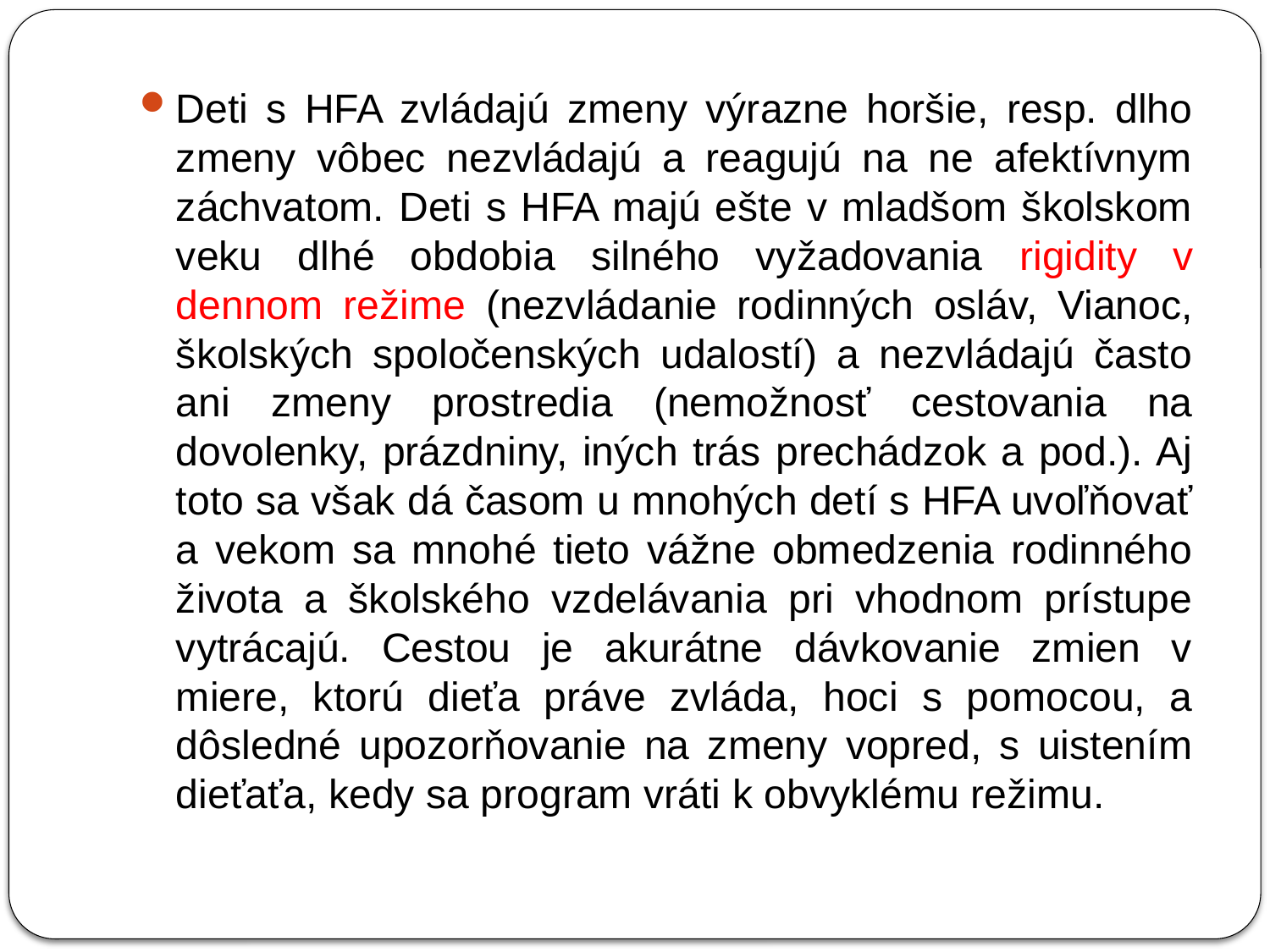

Deti s HFA zvládajú zmeny výrazne horšie, resp. dlho zmeny vôbec nezvládajú a reagujú na ne afektívnym záchvatom. Deti s HFA majú ešte v mladšom školskom veku dlhé obdobia silného vyžadovania rigidity v dennom režime (nezvládanie rodinných osláv, Vianoc, školských spoločenských udalostí) a nezvládajú často ani zmeny prostredia (nemožnosť cestovania na dovolenky, prázdniny, iných trás prechádzok a pod.). Aj toto sa však dá časom u mnohých detí s HFA uvoľňovať a vekom sa mnohé tieto vážne obmedzenia rodinného života a školského vzdelávania pri vhodnom prístupe vytrácajú. Cestou je akurátne dávkovanie zmien v miere, ktorú dieťa práve zvláda, hoci s pomocou, a dôsledné upozorňovanie na zmeny vopred, s uistením dieťaťa, kedy sa program vráti k obvyklému režimu.